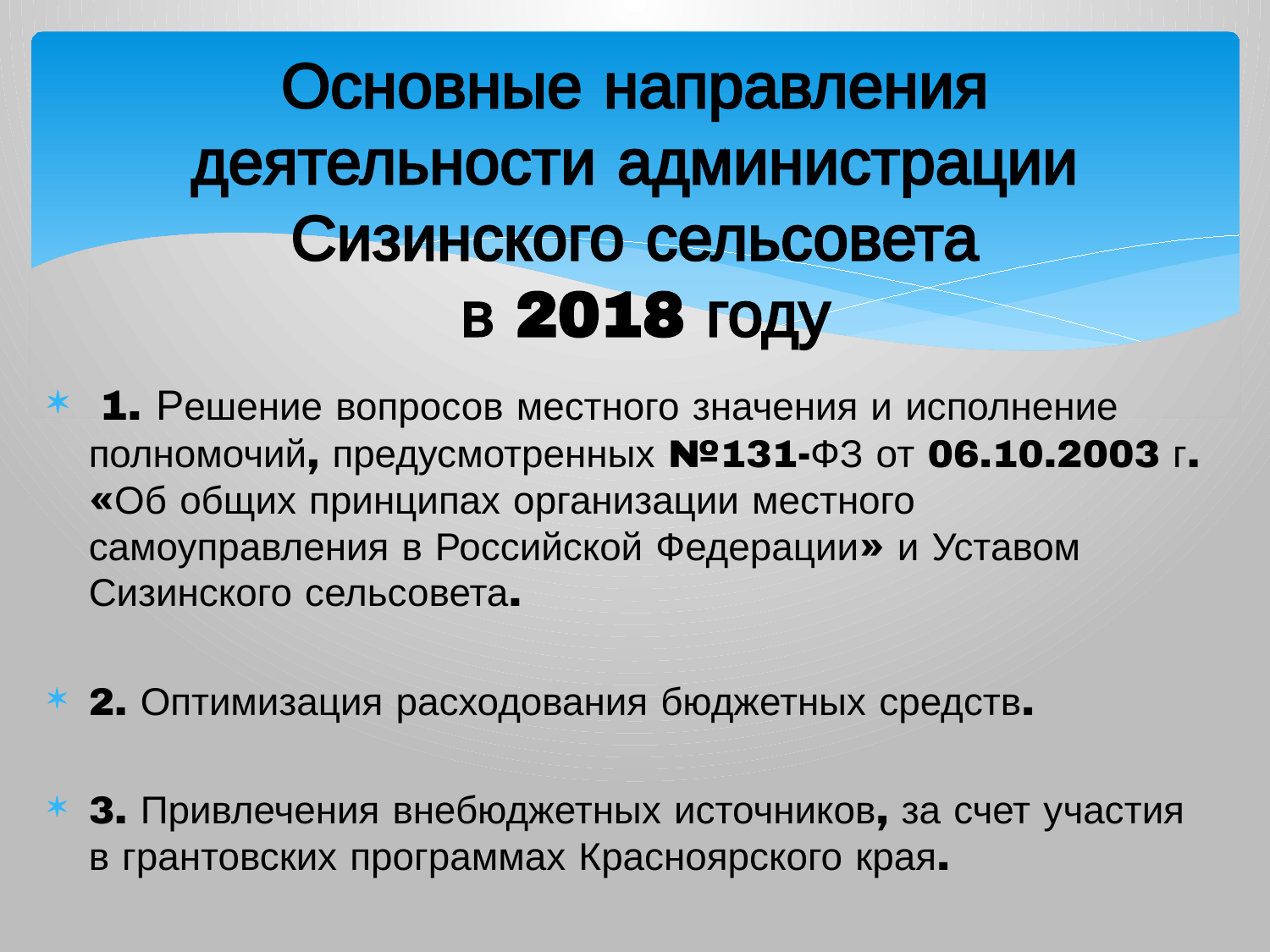

# Основные направления деятельности администрации Сизинского сельсовета в 2018 году
 1. Решение вопросов местного значения и исполнение полномочий, предусмотренных №131-ФЗ от 06.10.2003 г. «Об общих принципах организации местного самоуправления в Российской Федерации» и Уставом Сизинского сельсовета.

2. Оптимизация расходования бюджетных средств.

3. Привлечения внебюджетных источников, за счет участия в грантовских программах Красноярского края.